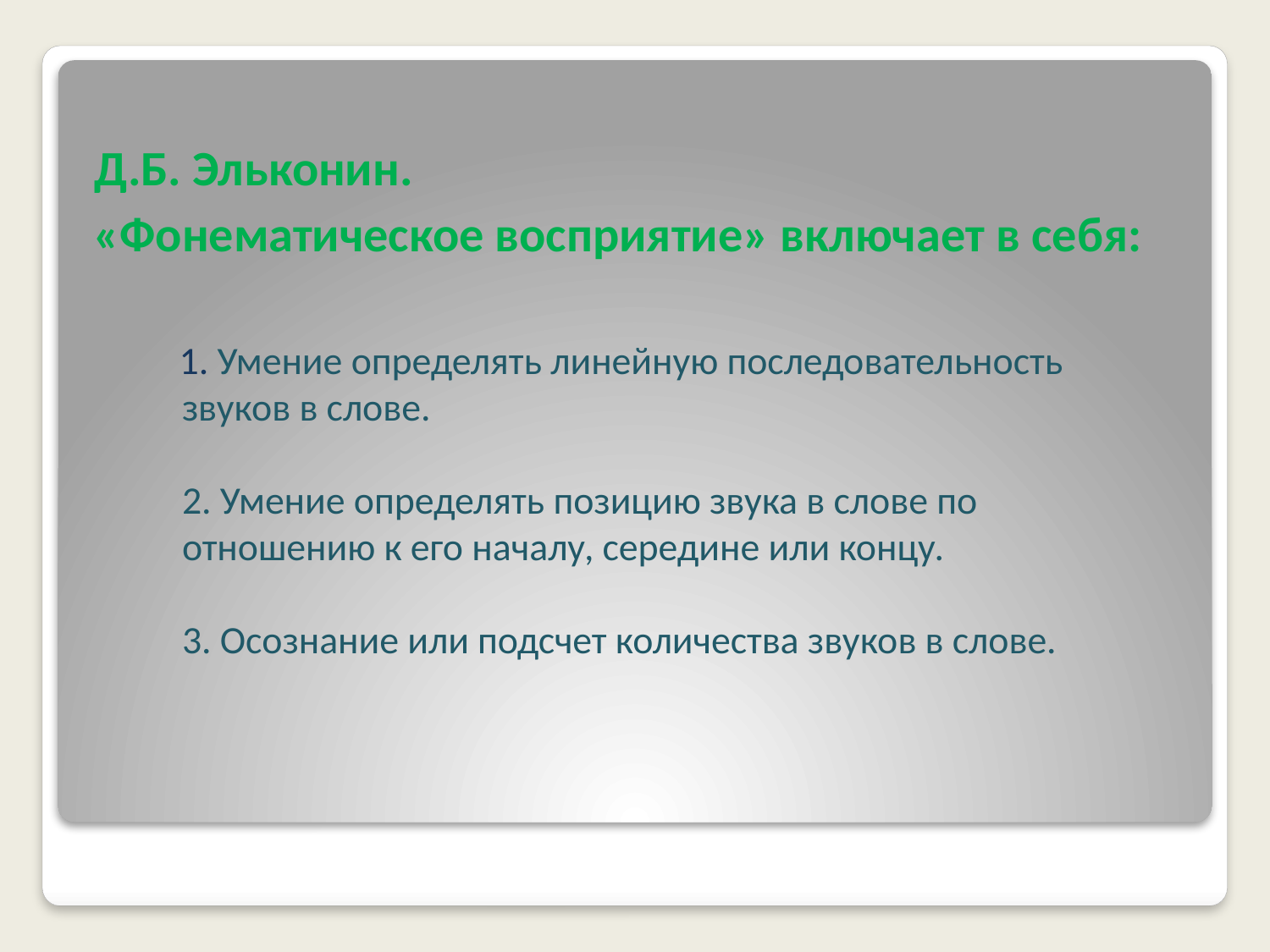

# Д.Б. Эльконин. «Фонематическое восприятие» включает в себя:
       1. Умение определять линейную последовательность звуков в слове.
2. Умение определять позицию звука в слове по отношению к его началу, середине или концу.
3. Осознание или подсчет количества звуков в слове.